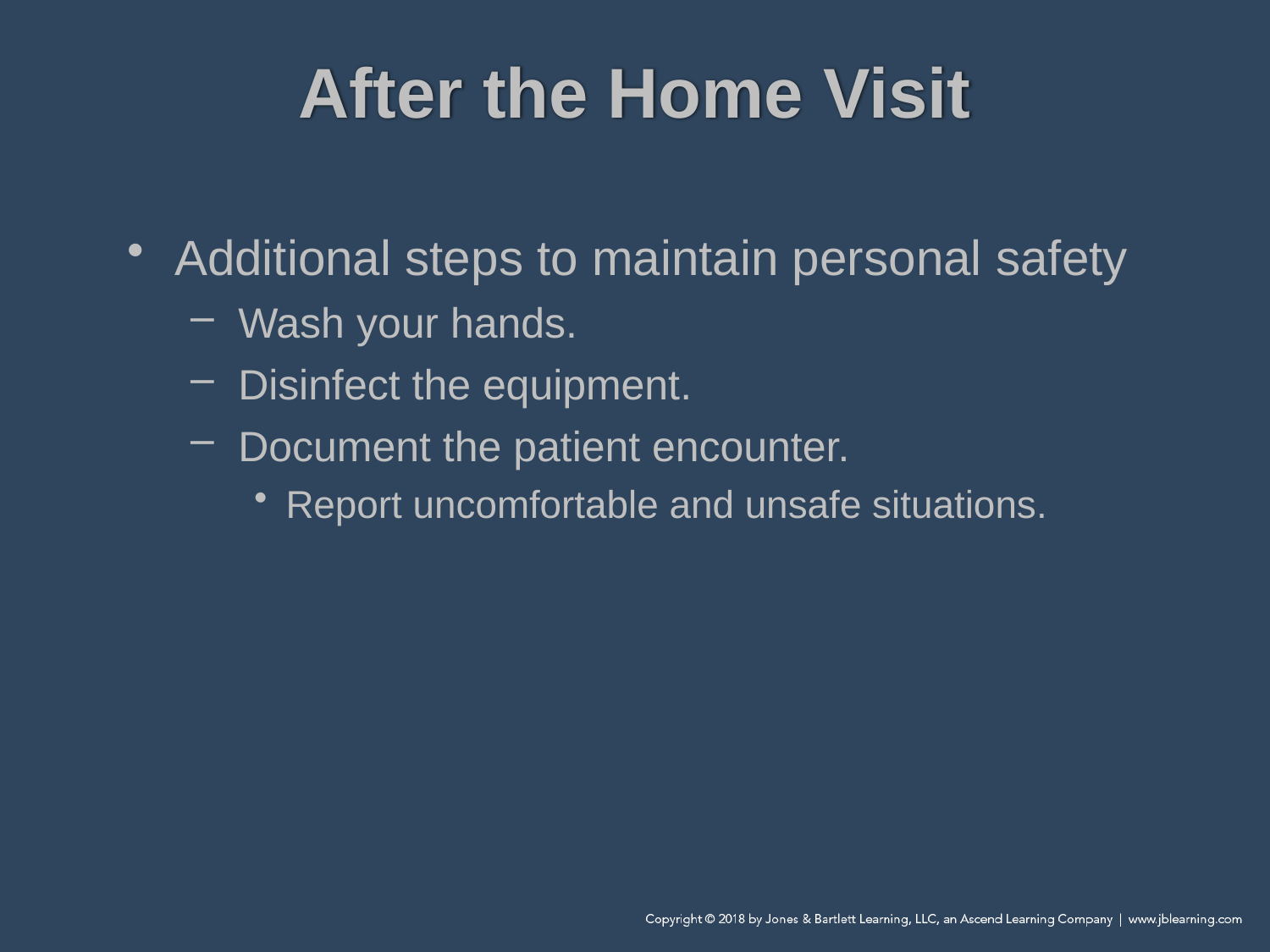

# After the Home Visit
Additional steps to maintain personal safety
Wash your hands.
Disinfect the equipment.
Document the patient encounter.
Report uncomfortable and unsafe situations.